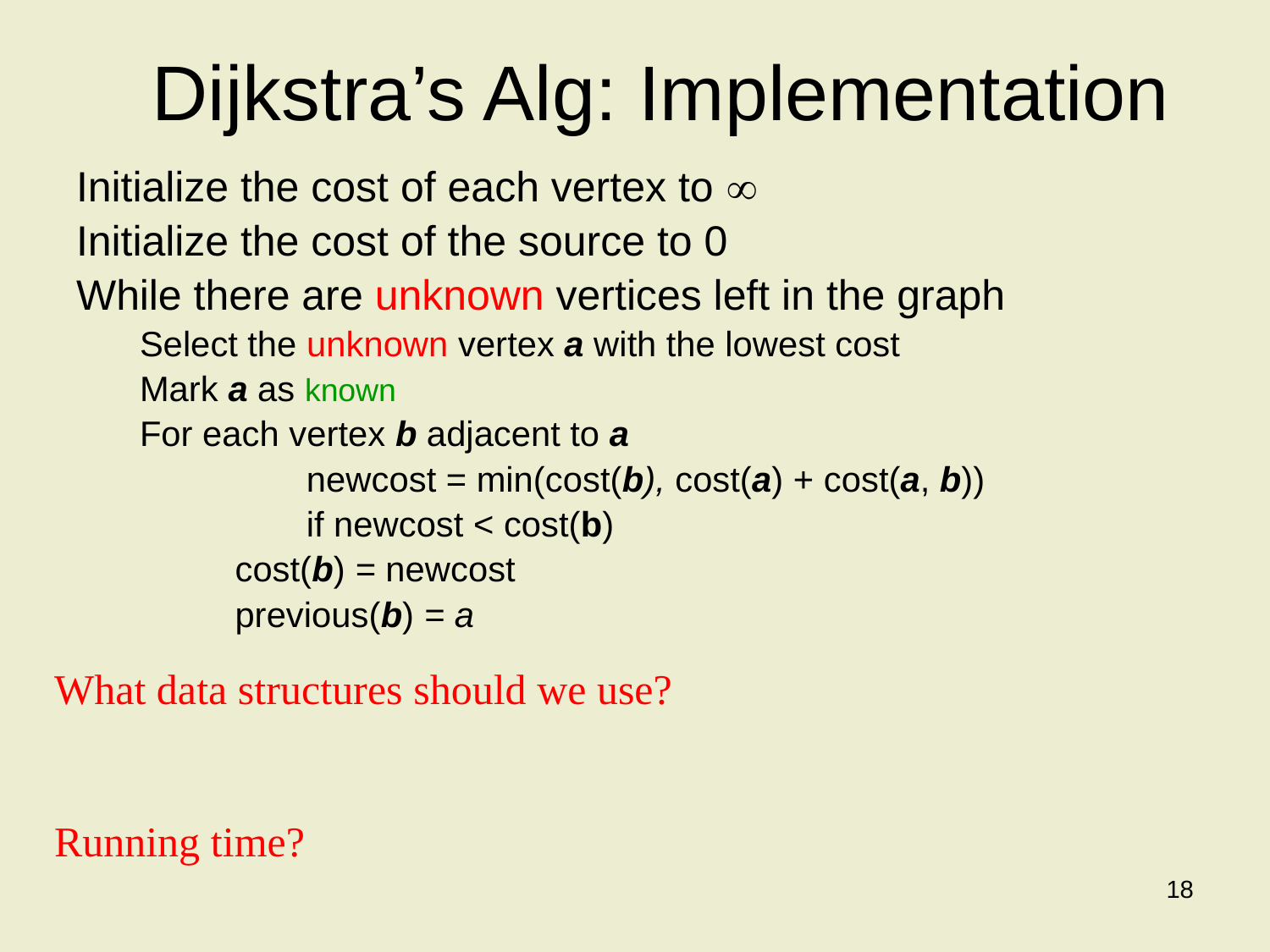

# Dijkstra’s Alg: Implementation
Initialize the cost of each vertex to ∞
Initialize the cost of the source to 0
While there are unknown vertices left in the graph
Select the unknown vertex a with the lowest cost
Mark a as known
For each vertex b adjacent to a
		newcost = min(cost(b), cost(a) + cost(a, b))
		if newcost < cost(b)
	cost(b) = newcost
	previous(b) = a
What data structures should we use?

Running time?
18